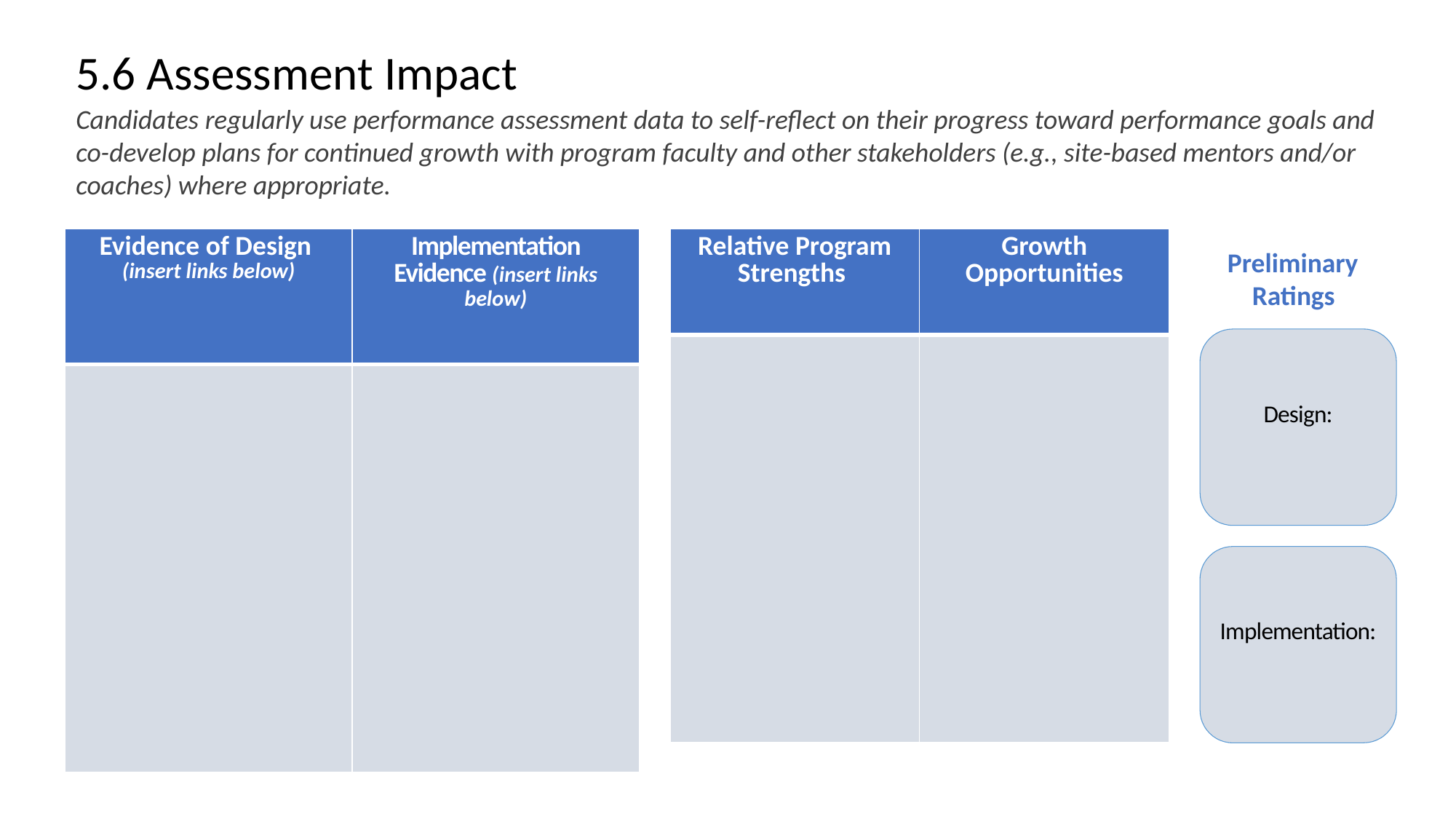

# 5.6 Assessment Impact
Candidates regularly use performance assessment data to self-reflect on their progress toward performance goals and co-develop plans for continued growth with program faculty and other stakeholders (e.g., site-based mentors and/or coaches) where appropriate.
| Evidence of Design (insert links below) | Implementation Evidence (insert links below) |
| --- | --- |
|  |  |
| Relative Program Strengths | Growth Opportunities |
| --- | --- |
|  |  |
     Preliminary
         Ratings
Design:

Implementation: